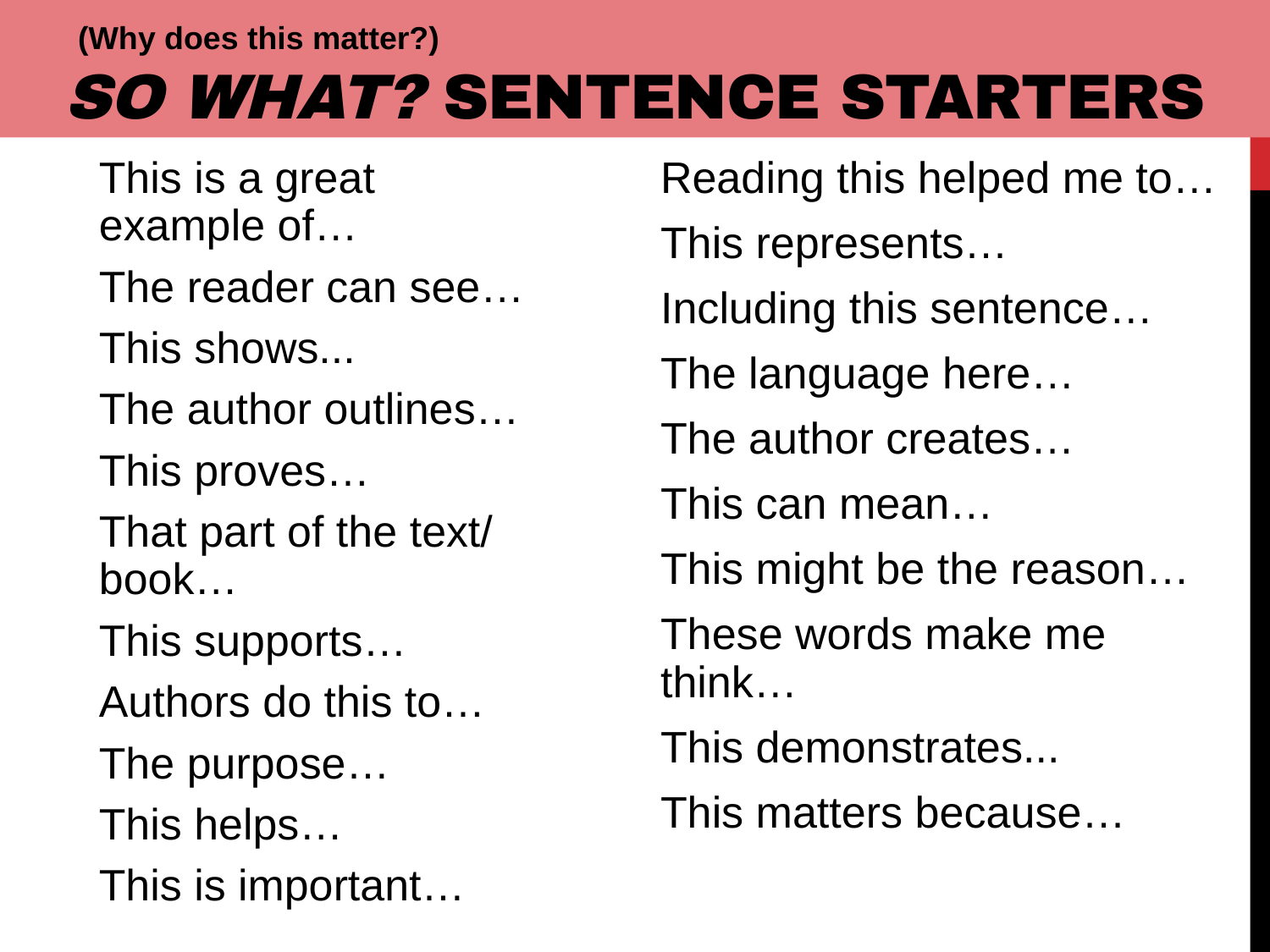

# So What? Sentence Starters
(Why does this matter?)
This is a great example of…
The reader can see…
This shows...
The author outlines…
This proves…
That part of the text/ book…
This supports…
Authors do this to…
The purpose…
This helps…
This is important…
Reading this helped me to…
This represents…
Including this sentence…
The language here…
The author creates…
This can mean…
This might be the reason…
These words make me think…
This demonstrates...
This matters because…